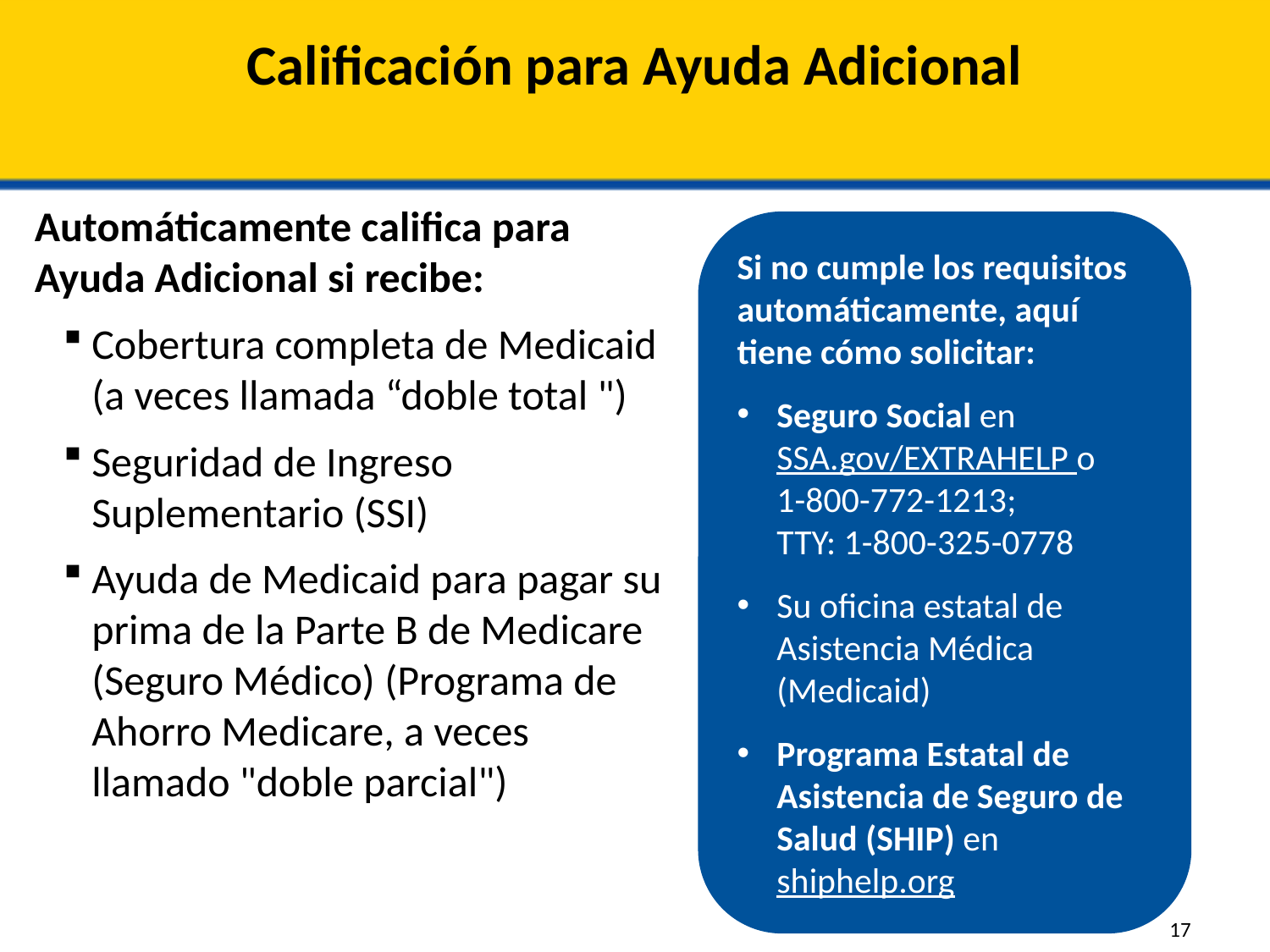

# Calificación para Ayuda Adicional
Automáticamente califica para Ayuda Adicional si recibe:
Cobertura completa de Medicaid (a veces llamada “doble total ")
Seguridad de Ingreso  Suplementario (SSI)
Ayuda de Medicaid para pagar su prima de la Parte B de Medicare (Seguro Médico) (Programa de Ahorro Medicare, a veces llamado "doble parcial")

Si no cumple los requisitos automáticamente, aquí tiene cómo solicitar:
Seguro Social en SSA.gov/EXTRAHELP o
1-800-772-1213;
TTY: 1-800-325-0778
Su oficina estatal de Asistencia Médica (Medicaid)
Programa Estatal de Asistencia de Seguro de Salud (SHIP) en shiphelp.org